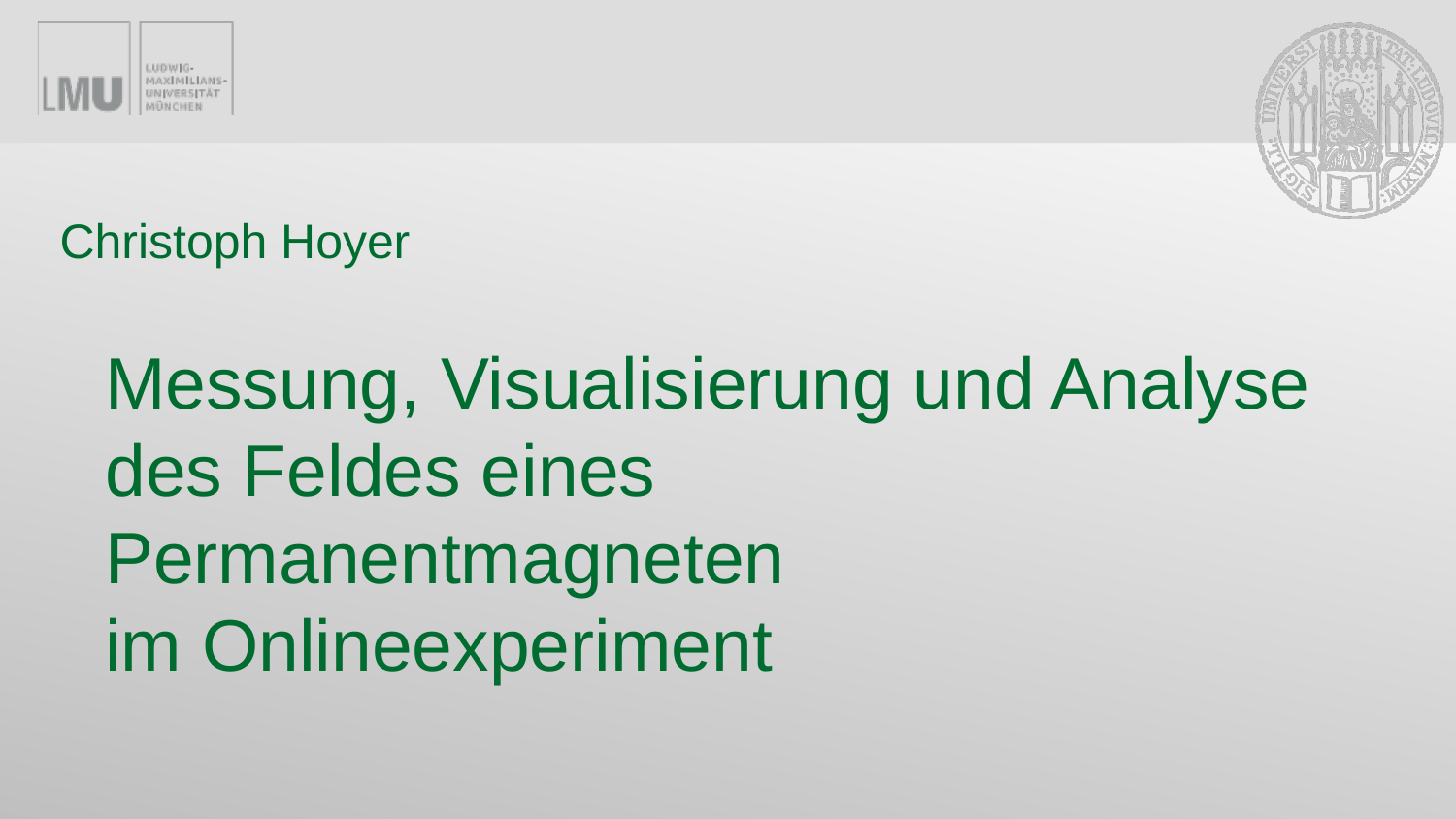

Christoph Hoyer
# Messung, Visualisierung und Analyse des Feldes eines Permanentmagneten im Onlineexperiment